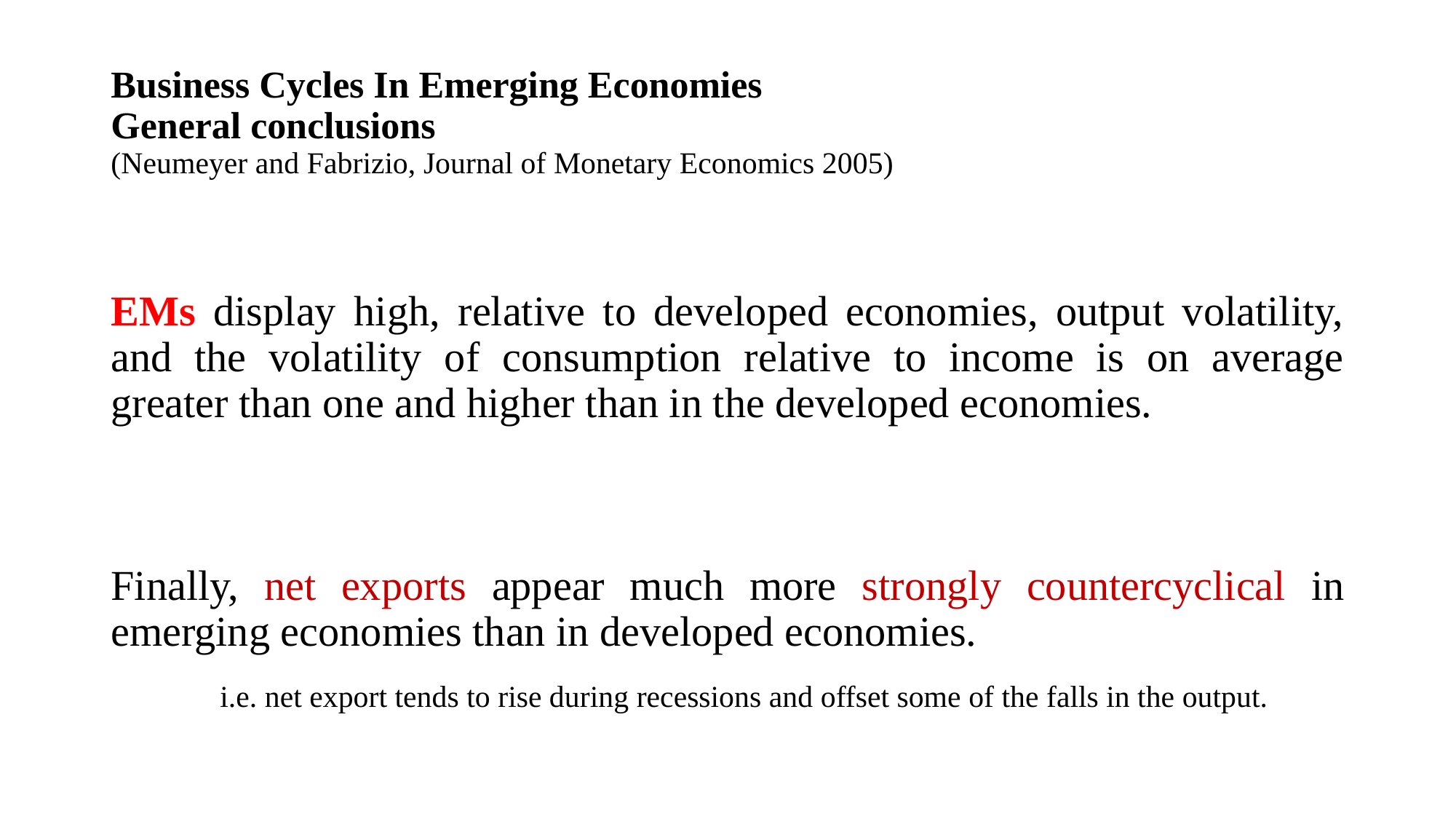

# Business Cycles In Emerging Economies General conclusions (Neumeyer and Fabrizio, Journal of Monetary Economics 2005)

EMs display high, relative to developed economies, output volatility, and the volatility of consumption relative to income is on average greater than one and higher than in the developed economies.

Finally, net exports appear much more strongly countercyclical in emerging economies than in developed economies.
	i.e. net export tends to rise during recessions and offset some of the falls in the output.